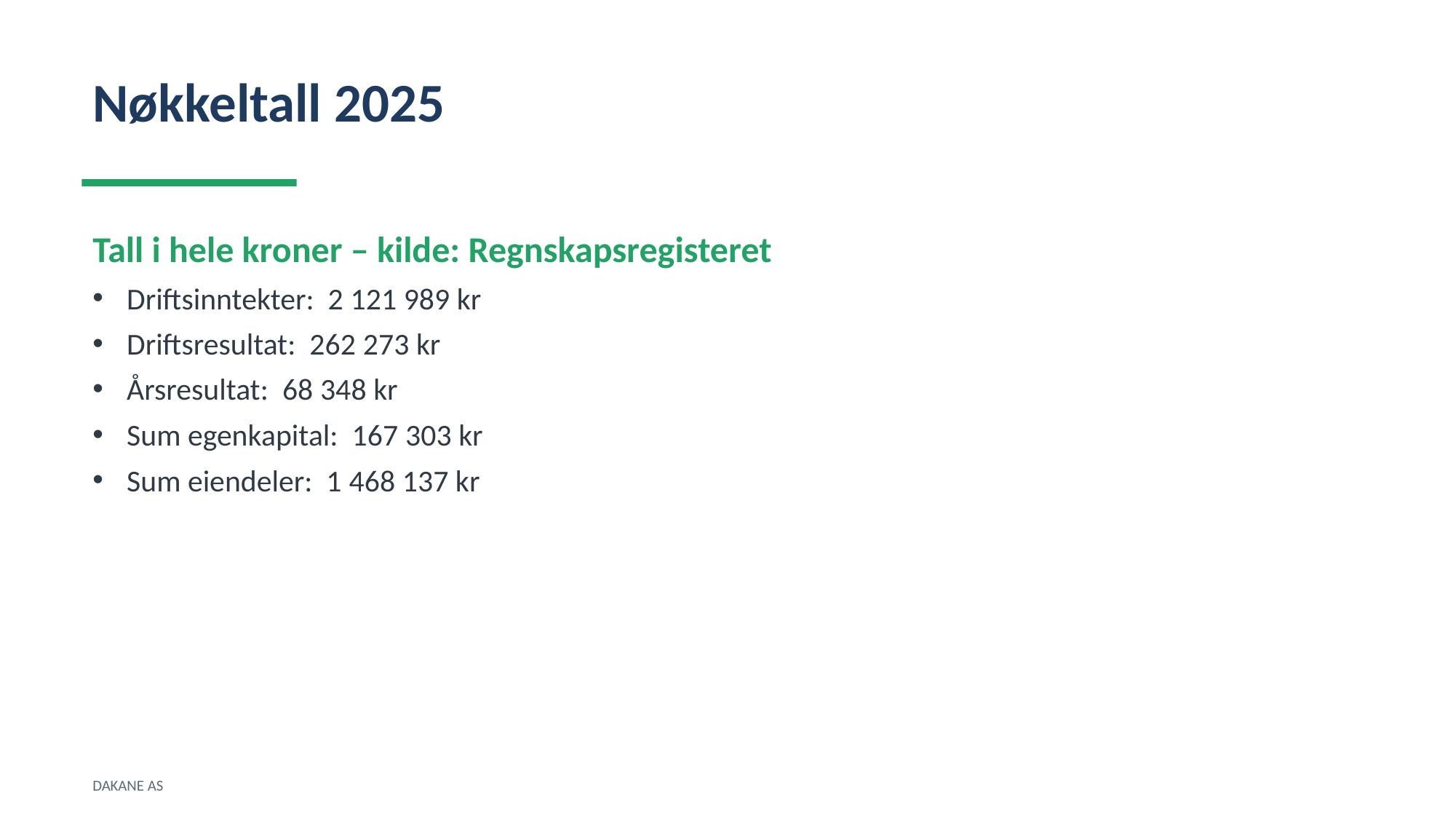

Nøkkeltall 2025

Tall i hele kroner – kilde: Regnskapsregisteret
Driftsinntekter:  2 121 989 kr
Driftsresultat:  262 273 kr
Årsresultat:  68 348 kr
Sum egenkapital:  167 303 kr
Sum eiendeler:  1 468 137 kr
DAKANE AS